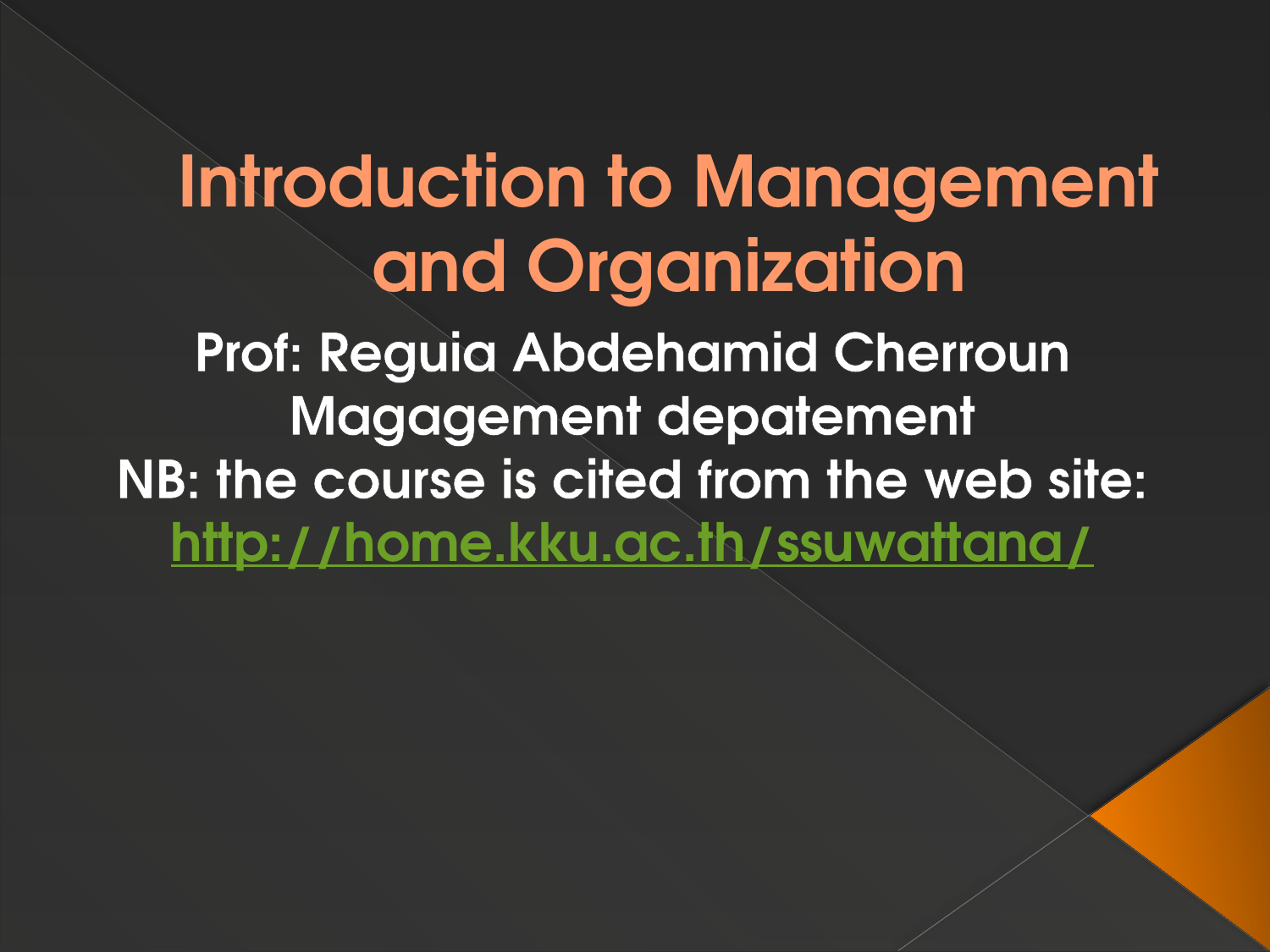

# Introduction to Management and Organization
Prof: Reguia Abdehamid Cherroun
Magagement depatement
NB: the course is cited from the web site:
http://home.kku.ac.th/ssuwattana/